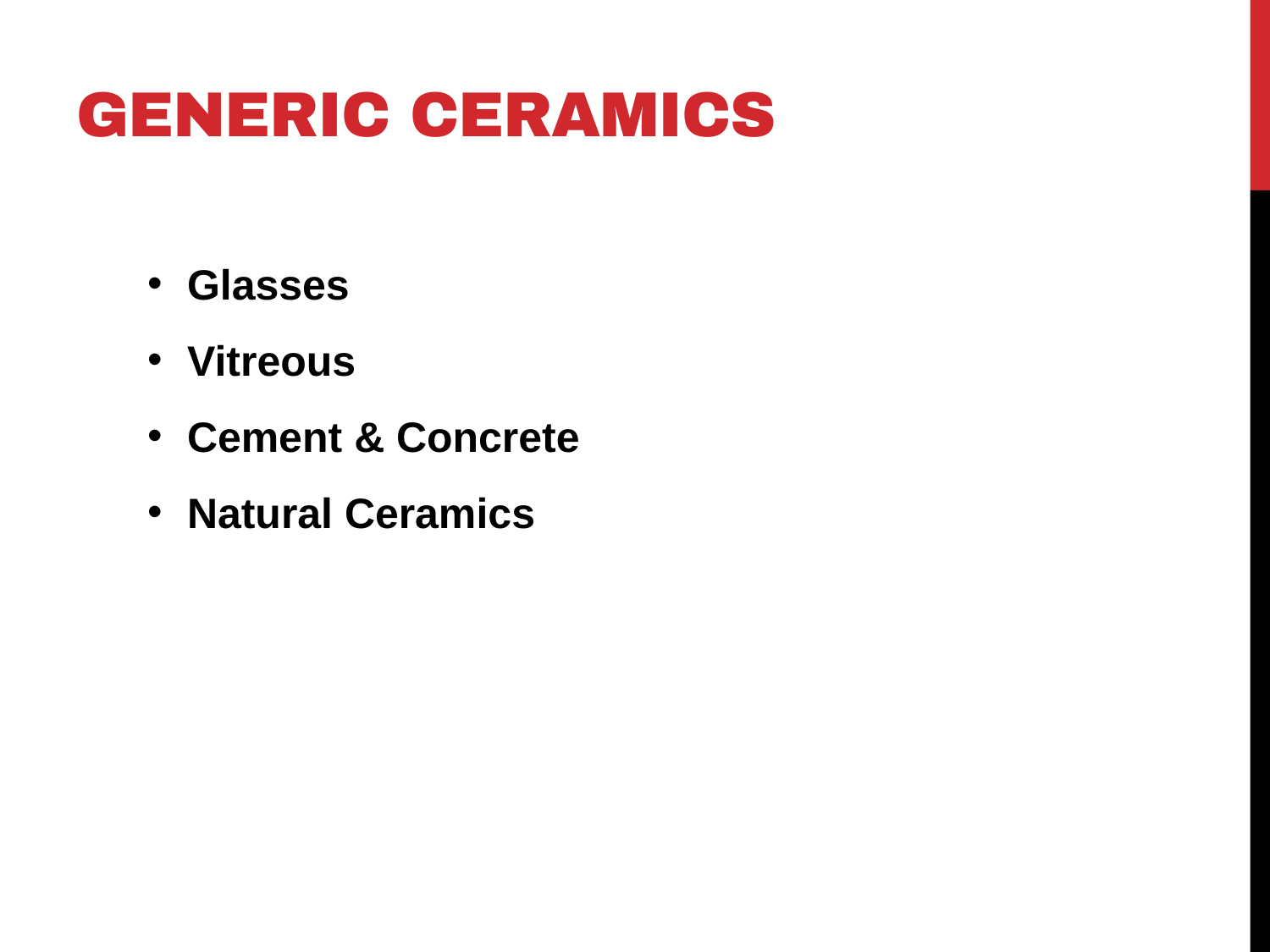

# Generic ceramics
Glasses
Vitreous
Cement & Concrete
Natural Ceramics